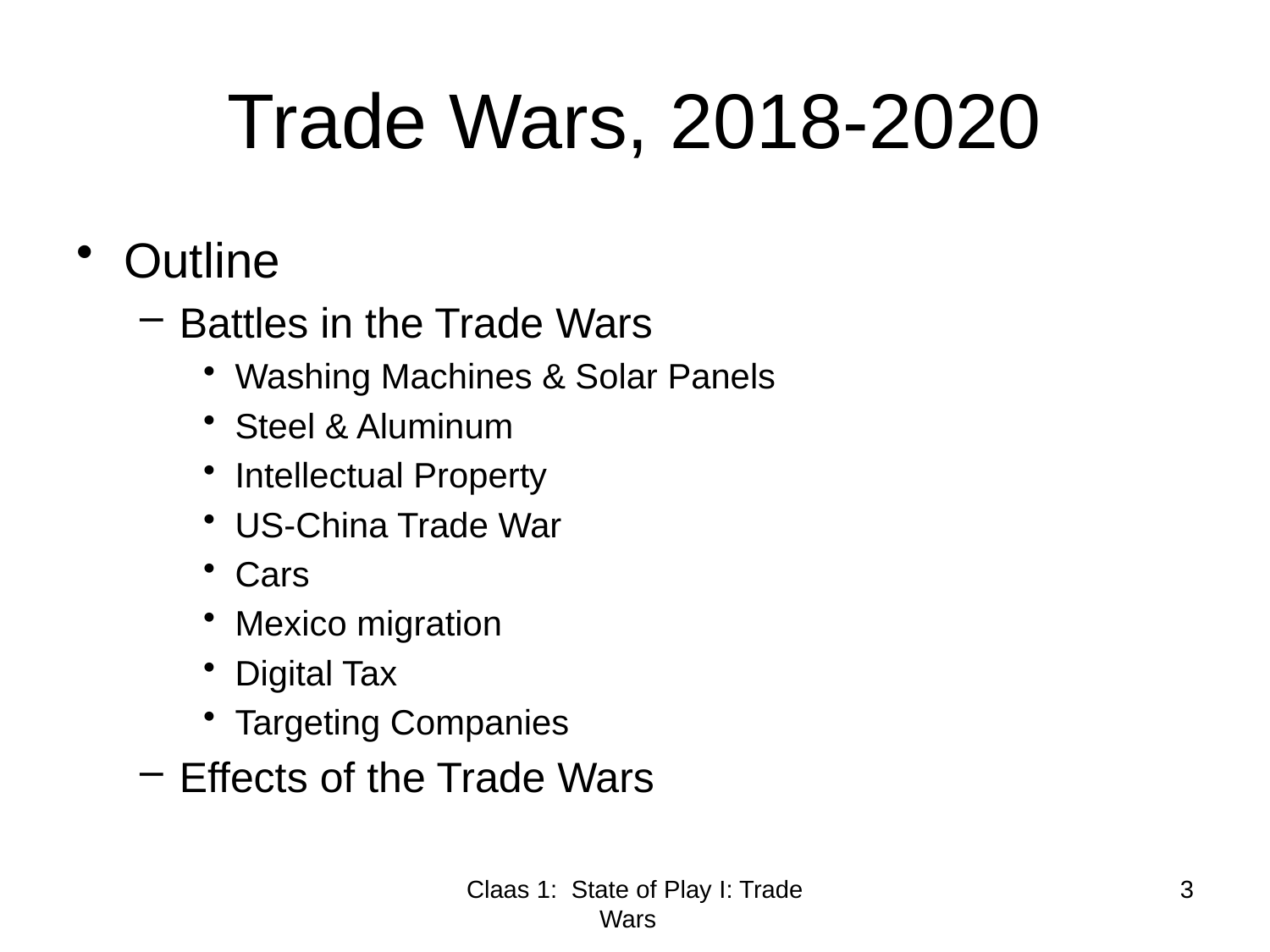

# Trade Wars, 2018-2020
Outline
Battles in the Trade Wars
Washing Machines & Solar Panels
Steel & Aluminum
Intellectual Property
US-China Trade War
Cars
Mexico migration
Digital Tax
Targeting Companies
Effects of the Trade Wars

Claas 1:  State of Play I: Trade Wars
3